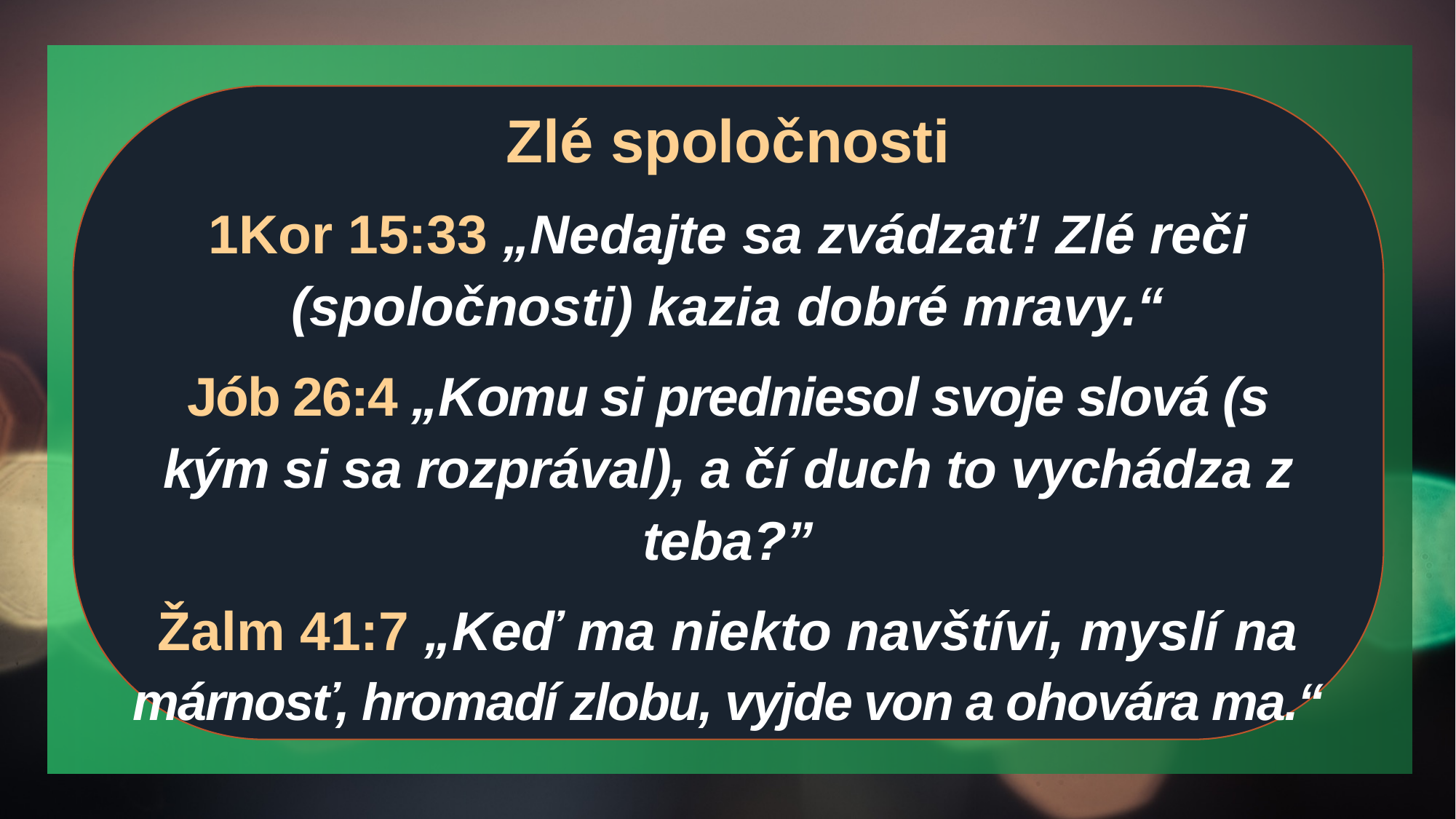

Zlé spoločnosti
1Kor 15:33 „Nedajte sa zvádzať! Zlé reči (spoločnosti) kazia dobré mravy.“
Jób 26:4 „Komu si predniesol svoje slová (s kým si sa rozprával), a čí duch to vychádza z teba?”
Žalm 41:7 „Keď ma niekto navštívi, myslí na márnosť, hromadí zlobu, vyjde von a ohovára ma.“